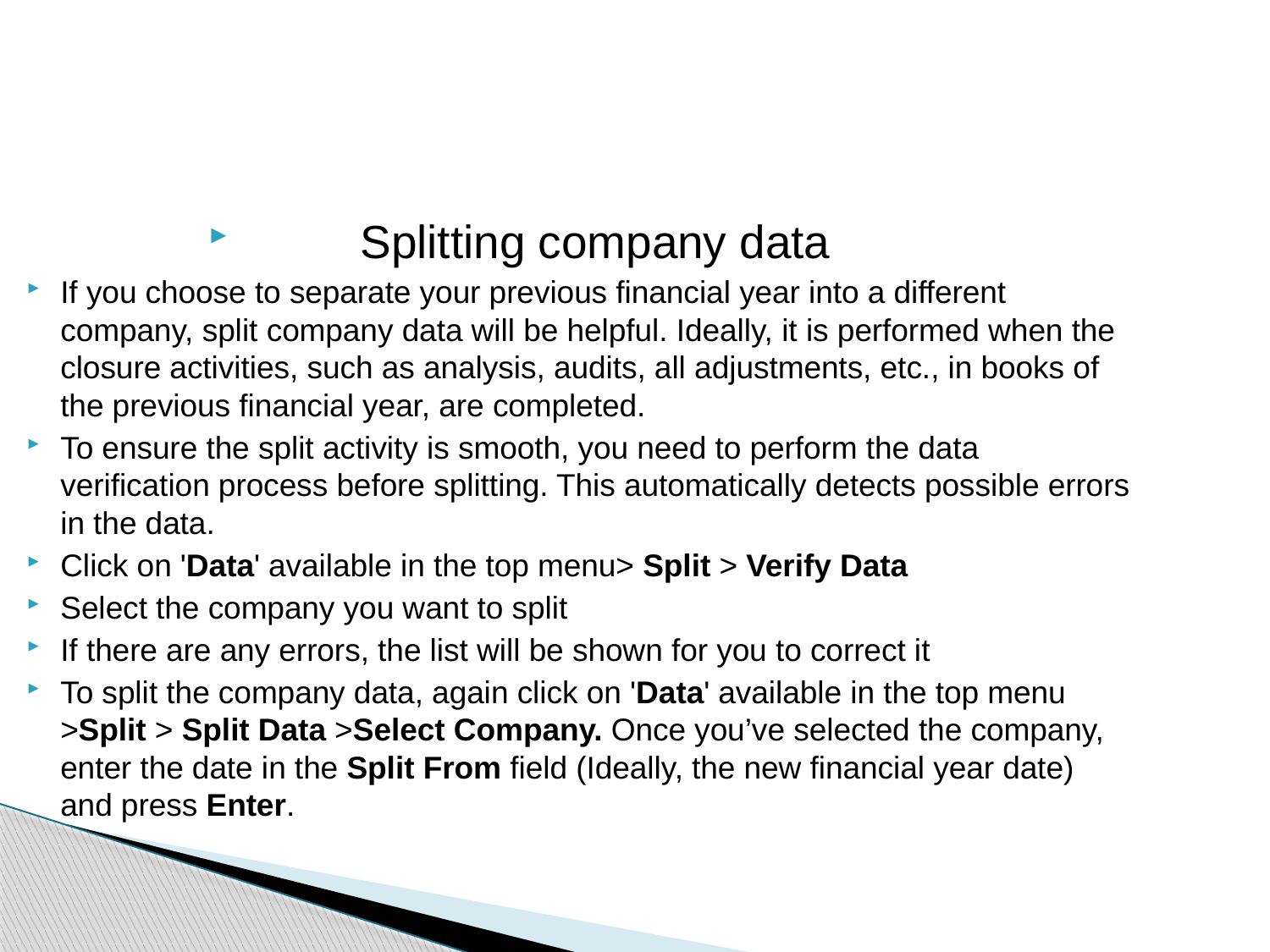

Splitting company data
If you choose to separate your previous financial year into a different company, split company data will be helpful. Ideally, it is performed when the closure activities, such as analysis, audits, all adjustments, etc., in books of the previous financial year, are completed.
To ensure the split activity is smooth, you need to perform the data verification process before splitting. This automatically detects possible errors in the data.
Click on 'Data' available in the top menu> Split > Verify Data
Select the company you want to split
If there are any errors, the list will be shown for you to correct it
To split the company data, again click on 'Data' available in the top menu >Split > Split Data >Select Company. Once you’ve selected the company, enter the date in the Split From field (Ideally, the new financial year date) and press Enter.